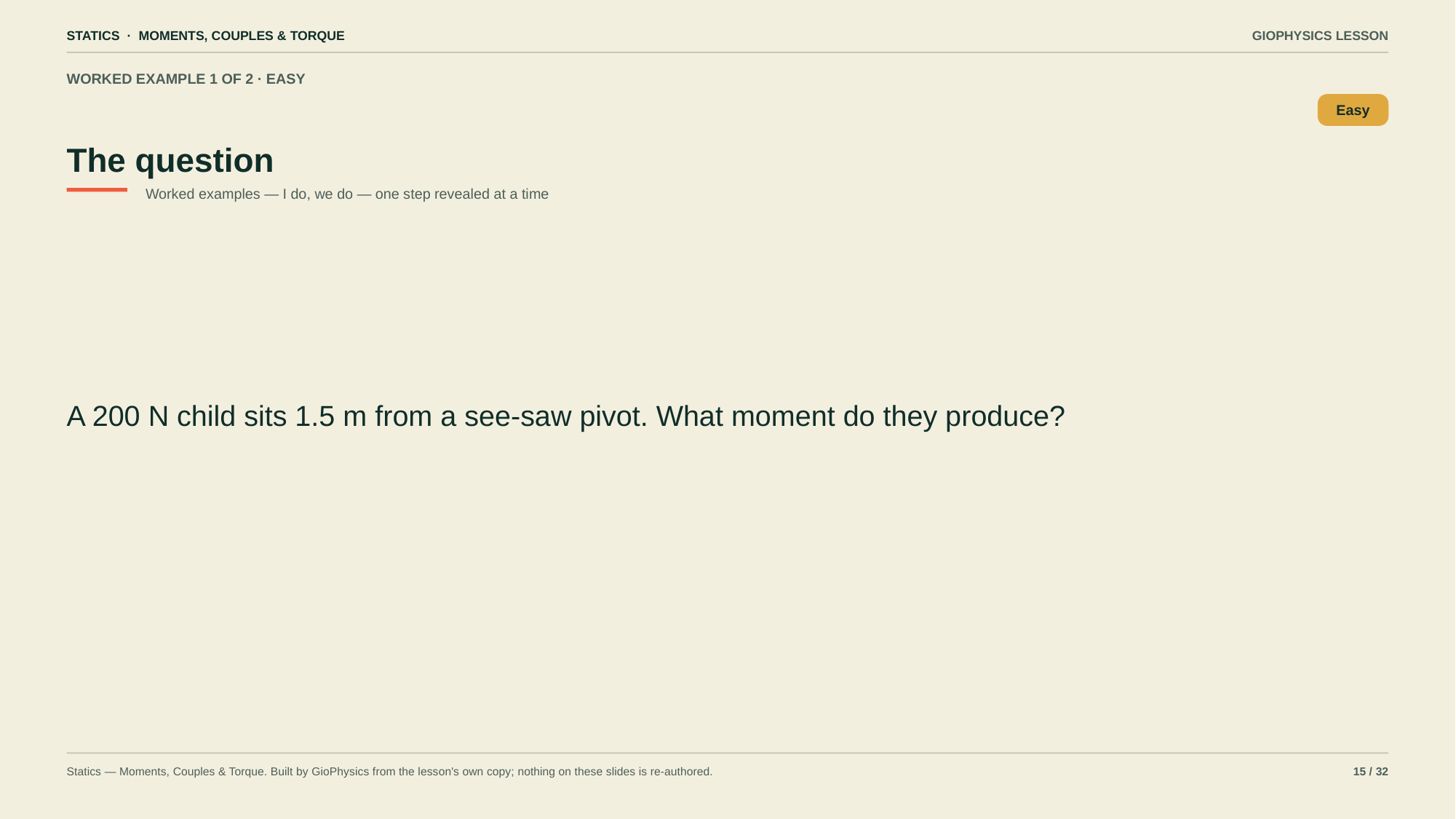

STATICS  ·  MOMENTS, COUPLES & TORQUE
GIOPHYSICS LESSON

WORKED EXAMPLE 1 OF 2 · EASY
The question

Easy
Worked examples — I do, we do — one step revealed at a time

A 200 N child sits 1.5 m from a see-saw pivot. What moment do they produce?

Statics — Moments, Couples & Torque. Built by GioPhysics from the lesson's own copy; nothing on these slides is re-authored.
15 / 32